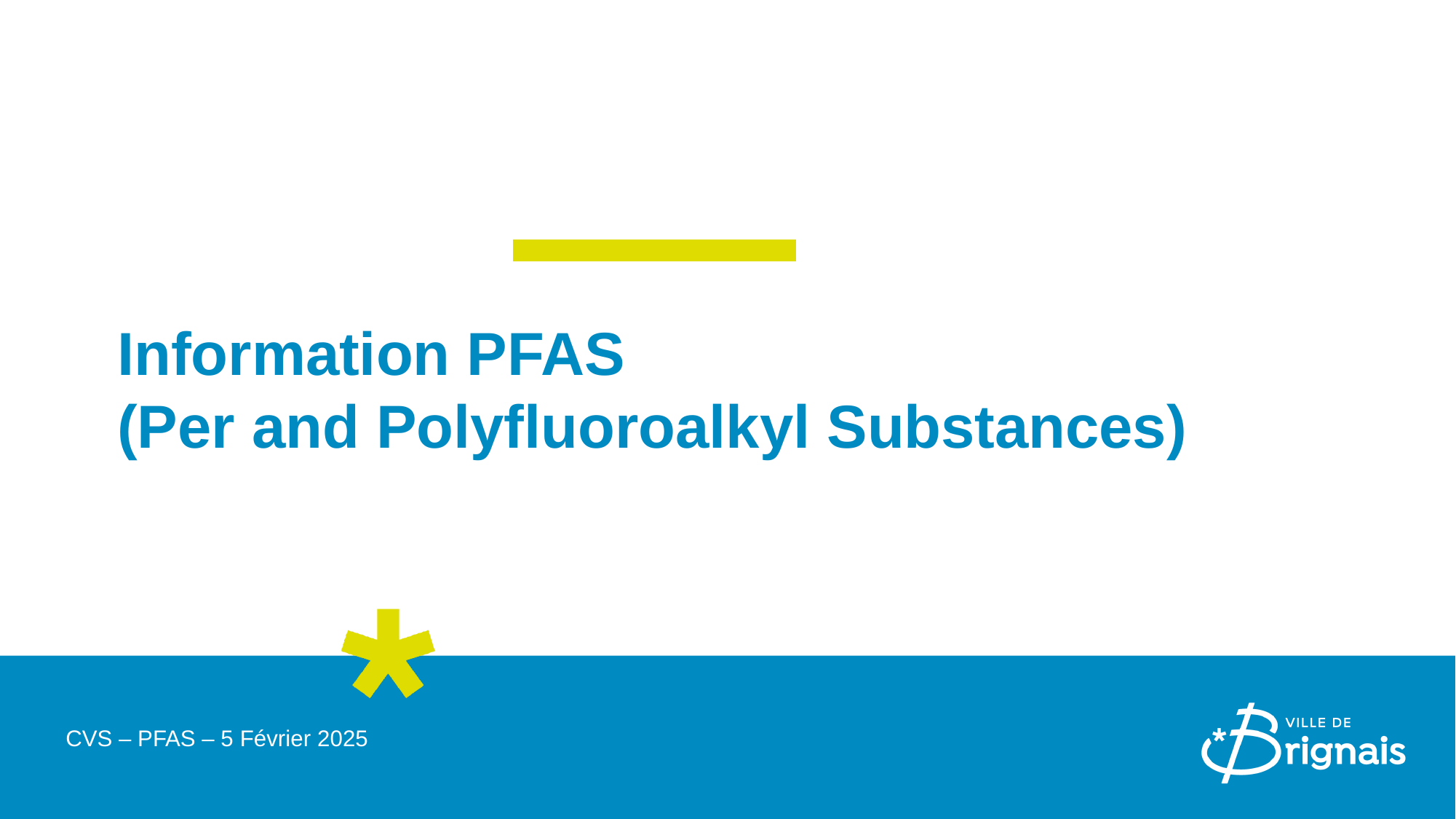

# Information PFAS (Per and Polyfluoroalkyl Substances)
CVS – PFAS – 5 Février 2025